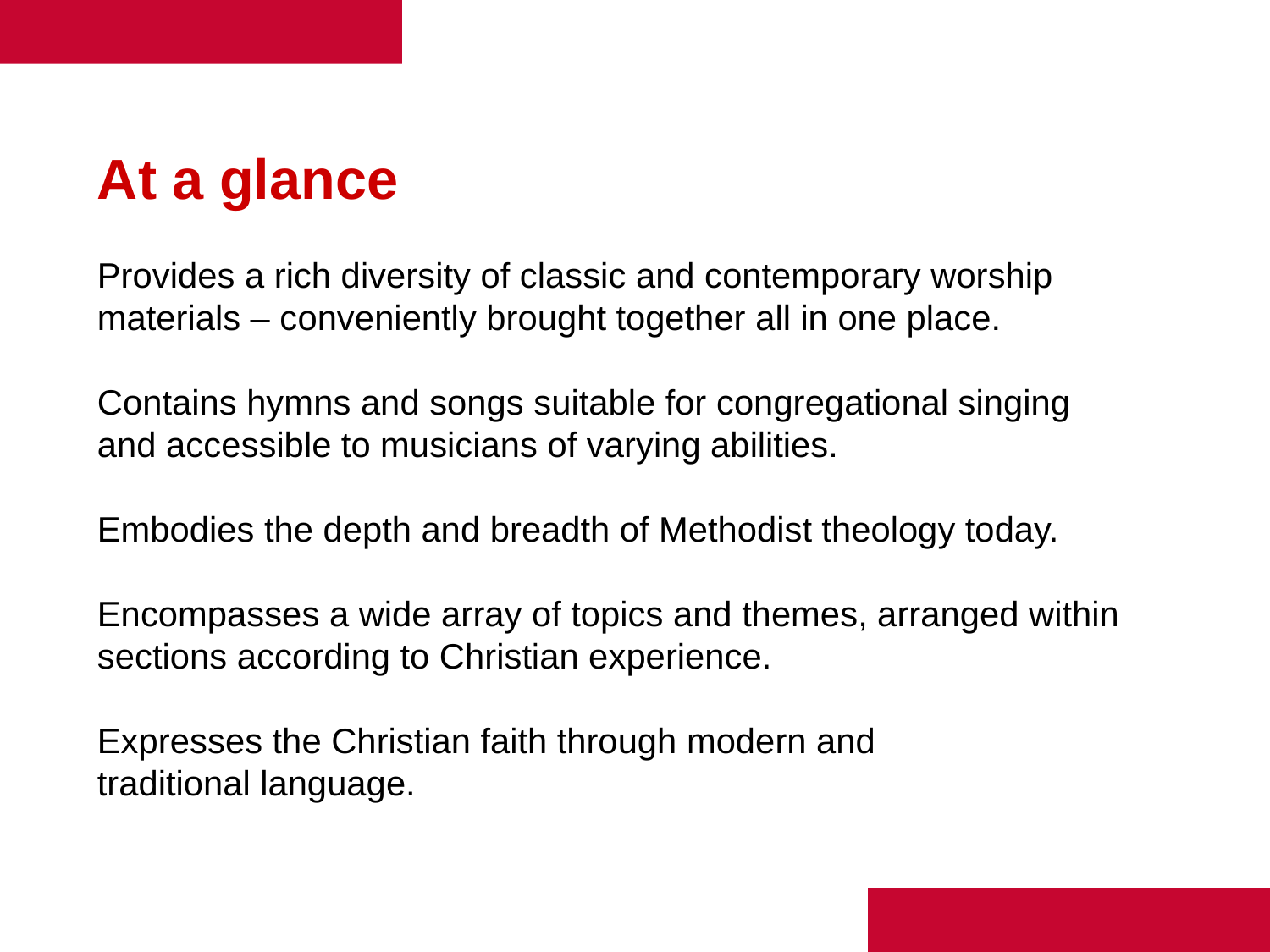

At a glance

Provides a rich diversity of classic and contemporary worship materials – conveniently brought together all in one place.

Contains hymns and songs suitable for congregational singing and accessible to musicians of varying abilities.

Embodies the depth and breadth of Methodist theology today.

Encompasses a wide array of topics and themes, arranged within sections according to Christian experience.

Expresses the Christian faith through modern and
traditional language.